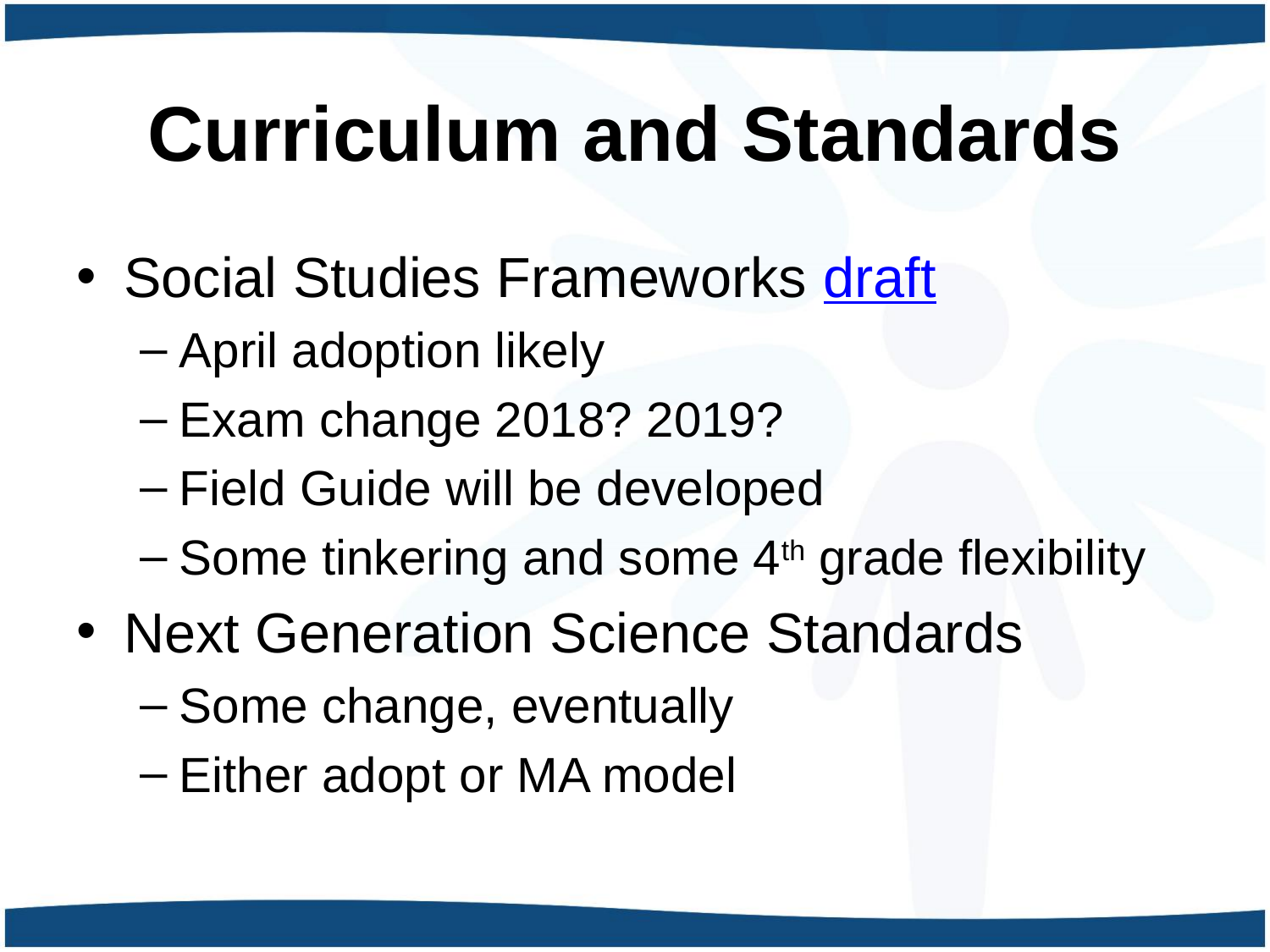

# Curriculum and Standards
Social Studies Frameworks draft
April adoption likely
Exam change 2018? 2019?
Field Guide will be developed
Some tinkering and some 4th grade flexibility
Next Generation Science Standards
Some change, eventually
Either adopt or MA model